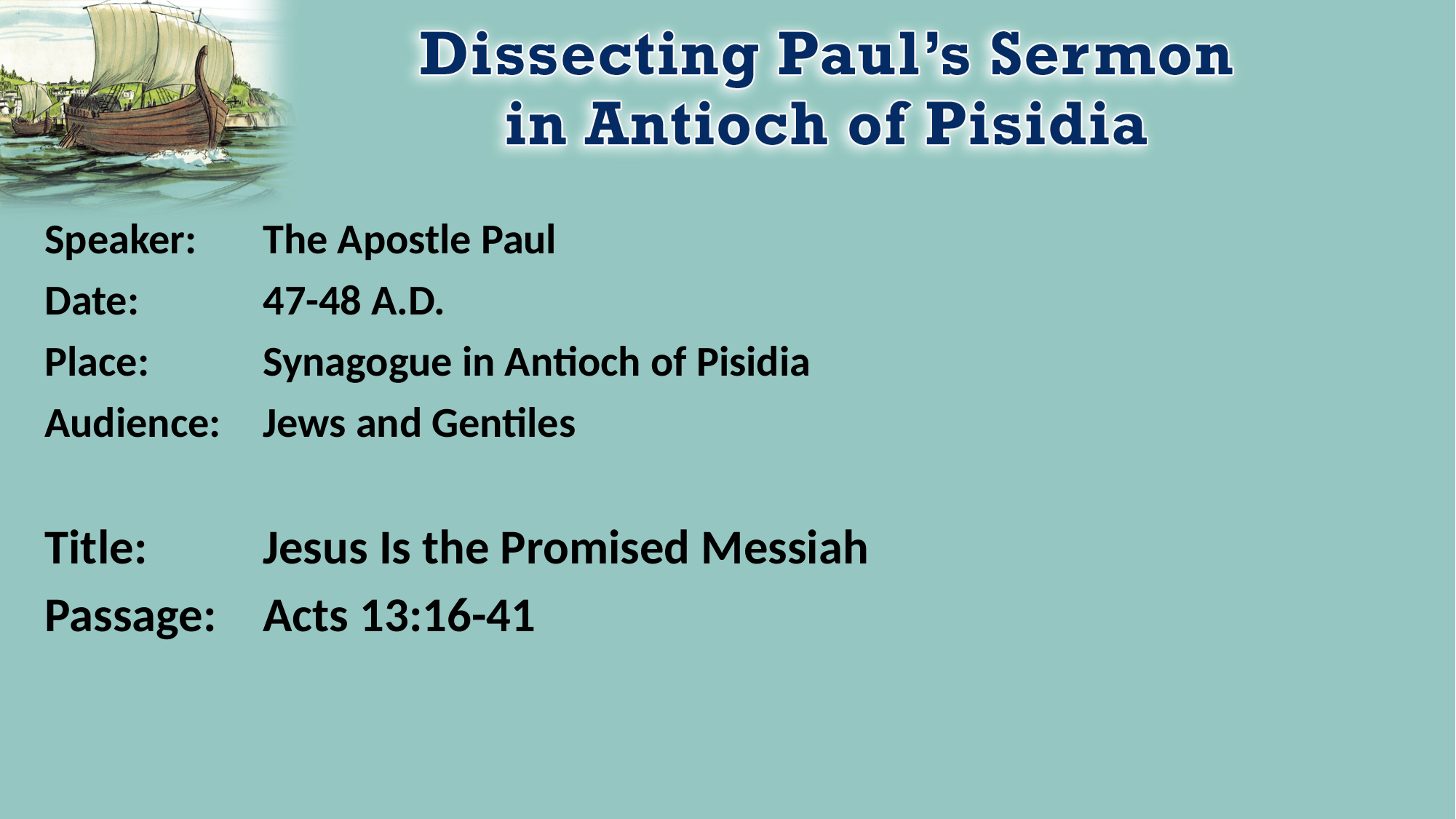

Speaker:  	The Apostle Paul
Date:  	47-48 A.D.
Place: 	Synagogue in Antioch of Pisidia
Audience: 	Jews and Gentiles

Title:		Jesus Is the Promised Messiah
Passage:	Acts 13:16-41